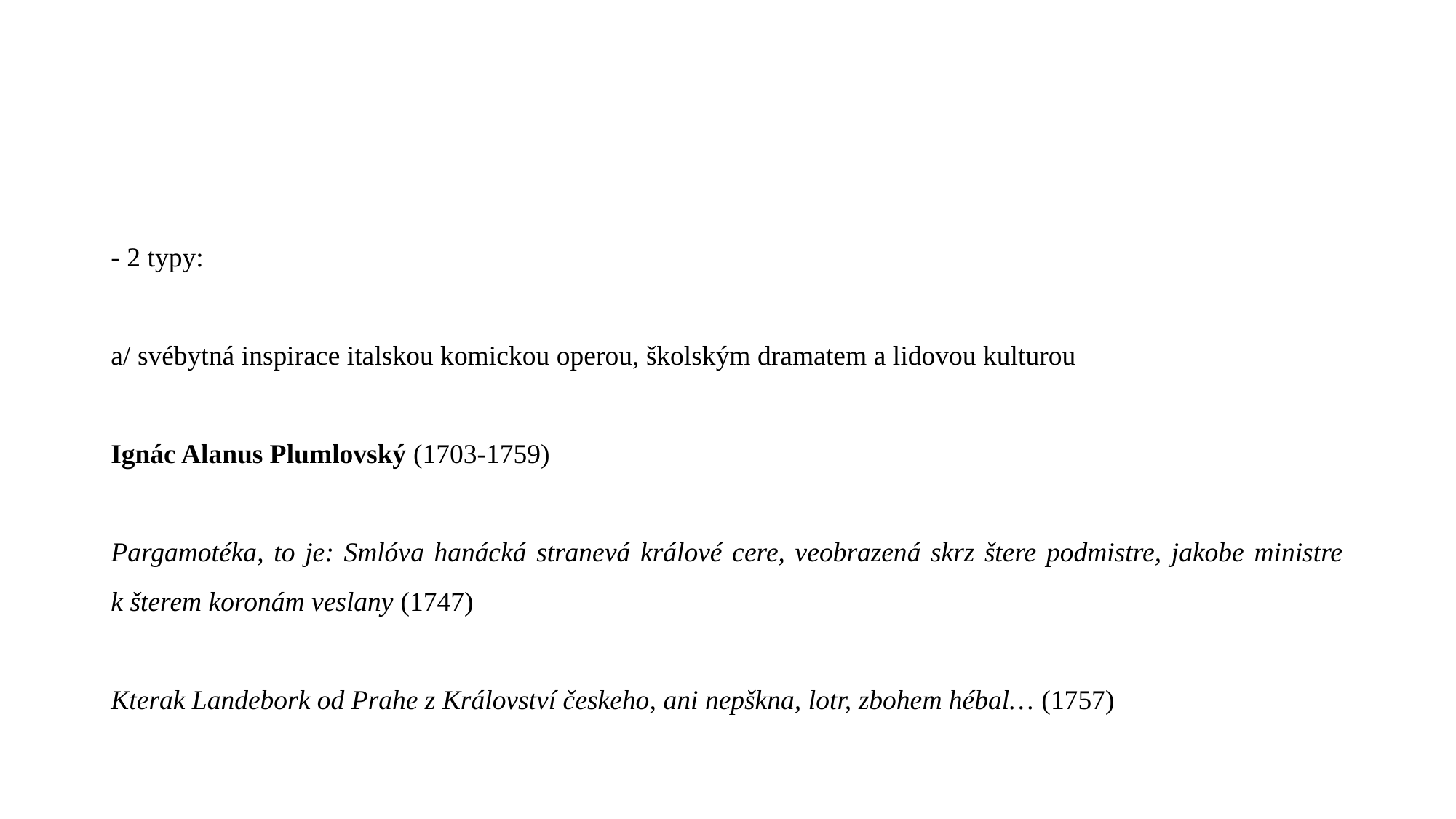

#
- 2 typy:

a/ svébytná inspirace italskou komickou operou, školským dramatem a lidovou kulturou

Ignác Alanus Plumlovský (1703-1759)

Pargamotéka, to je: Smlóva hanácká stranevá králové cere, veobrazená skrz štere podmistre, jakobe ministre k šterem koronám veslany (1747)

Kterak Landebork od Prahe z Království českeho, ani nepškna, lotr, zbohem hébal… (1757)